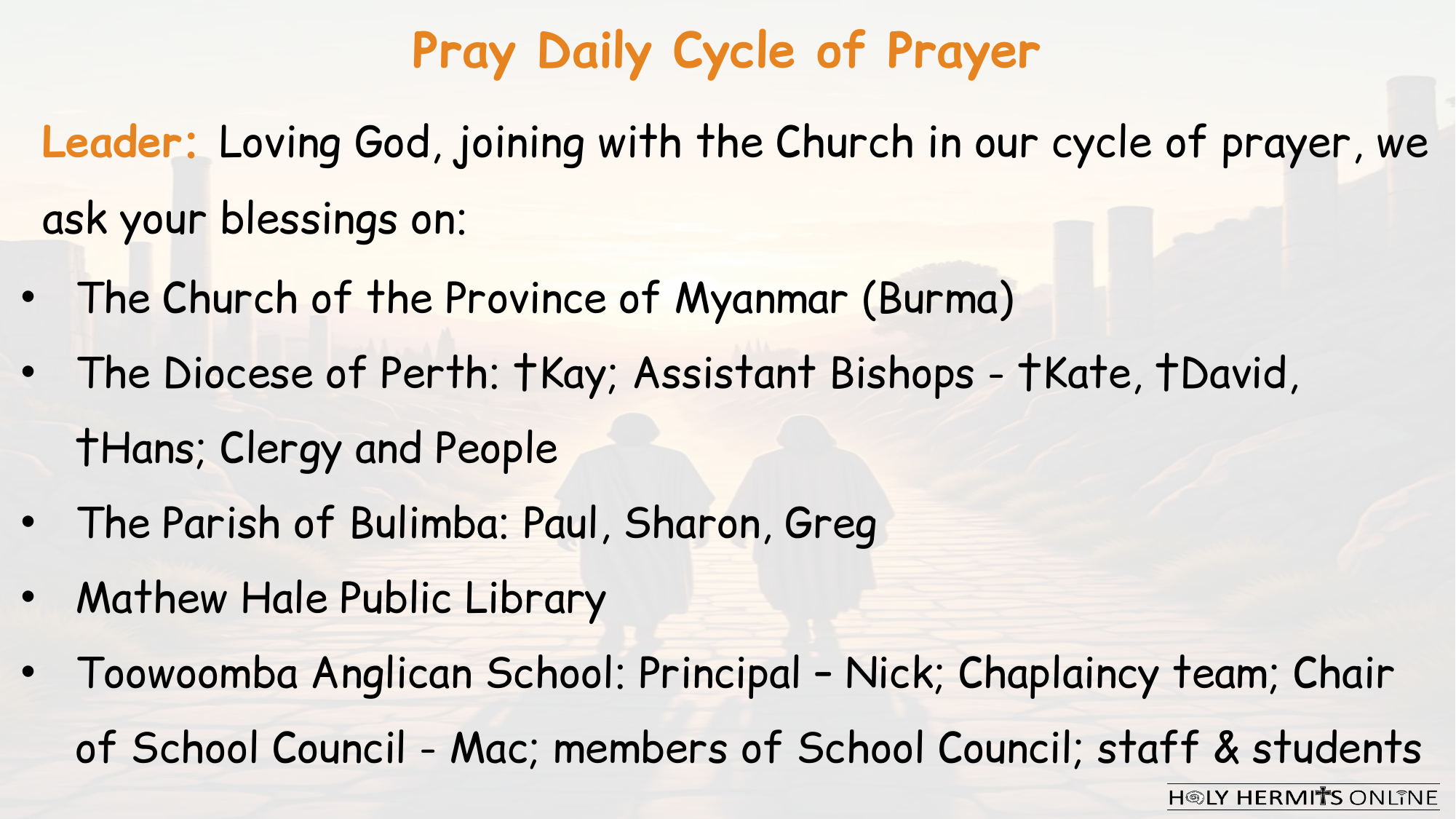

Pray Daily Cycle of Prayer
Leader: Loving God, joining with the Church in our cycle of prayer, we ask your blessings on:
The Church of the Province of Myanmar (Burma)
The Diocese of Perth: †Kay; Assistant Bishops - †Kate, †David, †Hans; Clergy and People
The Parish of Bulimba: Paul, Sharon, Greg
Mathew Hale Public Library
Toowoomba Anglican School: Principal – Nick; Chaplaincy team; Chair of School Council - Mac; members of School Council; staff & students